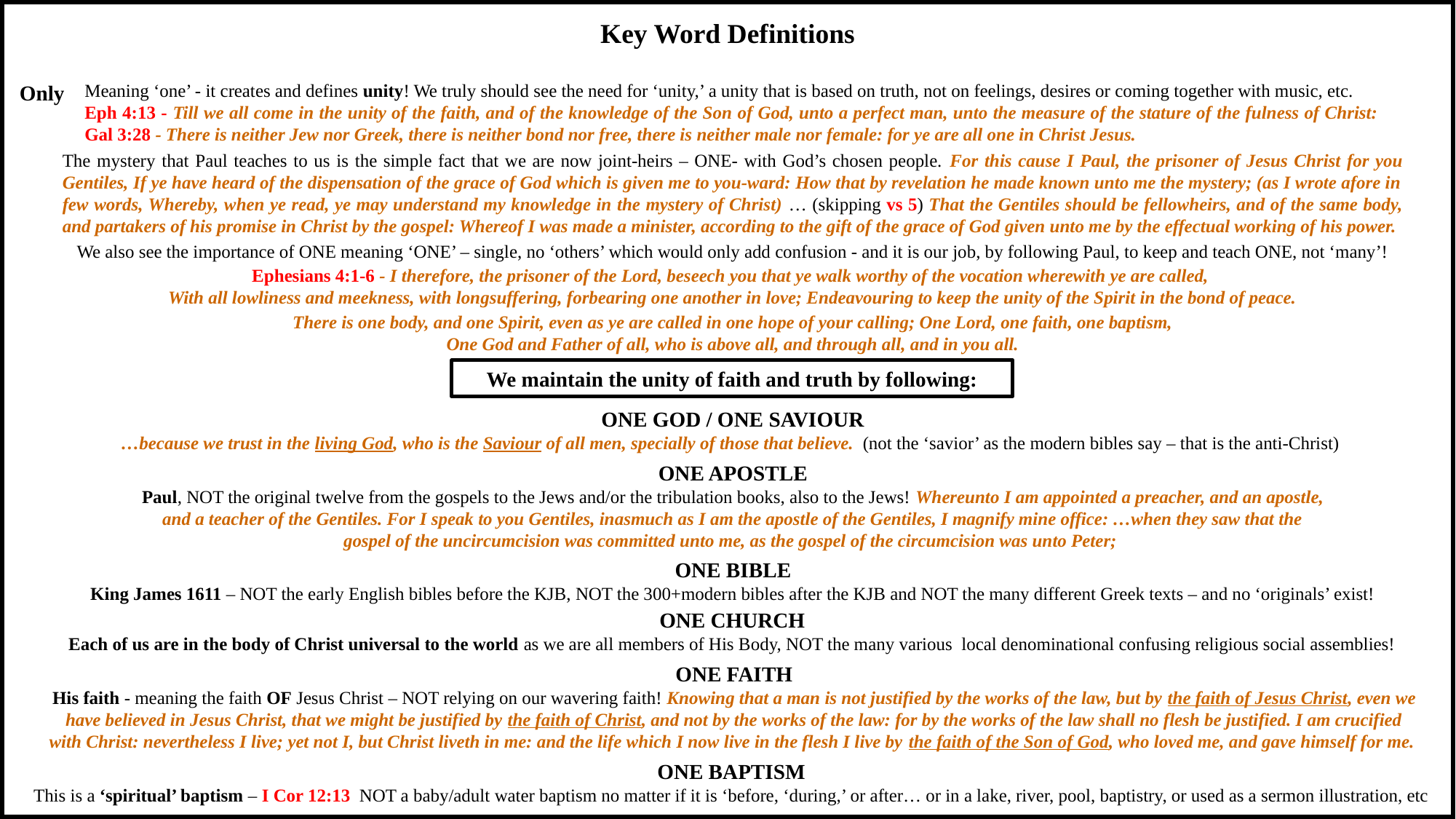

Key Word Definitions
Meaning ‘one’ - it creates and defines unity! We truly should see the need for ‘unity,’ a unity that is based on truth, not on feelings, desires or coming together with music, etc.
Eph 4:13 - Till we all come in the unity of the faith, and of the knowledge of the Son of God, unto a perfect man, unto the measure of the stature of the fulness of Christ: Gal 3:28 - There is neither Jew nor Greek, there is neither bond nor free, there is neither male nor female: for ye are all one in Christ Jesus.
Only
The mystery that Paul teaches to us is the simple fact that we are now joint-heirs – ONE- with God’s chosen people. For this cause I Paul, the prisoner of Jesus Christ for you Gentiles, If ye have heard of the dispensation of the grace of God which is given me to you-ward: How that by revelation he made known unto me the mystery; (as I wrote afore in few words, Whereby, when ye read, ye may understand my knowledge in the mystery of Christ) … (skipping vs 5) That the Gentiles should be fellowheirs, and of the same body, and partakers of his promise in Christ by the gospel: Whereof I was made a minister, according to the gift of the grace of God given unto me by the effectual working of his power.
We also see the importance of ONE meaning ‘ONE’ – single, no ‘others’ which would only add confusion - and it is our job, by following Paul, to keep and teach ONE, not ‘many’!
Ephesians 4:1-6 - I therefore, the prisoner of the Lord, beseech you that ye walk worthy of the vocation wherewith ye are called,
With all lowliness and meekness, with longsuffering, forbearing one another in love; Endeavouring to keep the unity of the Spirit in the bond of peace.
There is one body, and one Spirit, even as ye are called in one hope of your calling; One Lord, one faith, one baptism, One God and Father of all, who is above all, and through all, and in you all.
We maintain the unity of faith and truth by following:
ONE GOD / ONE SAVIOUR
…because we trust in the living God, who is the Saviour of all men, specially of those that believe.  (not the ‘savior’ as the modern bibles say – that is the anti-Christ)
ONE APOSTLE
Paul, NOT the original twelve from the gospels to the Jews and/or the tribulation books, also to the Jews! Whereunto I am appointed a preacher, and an apostle, and a teacher of the Gentiles. For I speak to you Gentiles, inasmuch as I am the apostle of the Gentiles, I magnify mine office: …when they saw that the gospel of the uncircumcision was committed unto me, as the gospel of the circumcision was unto Peter;
ONE BIBLE
King James 1611 – NOT the early English bibles before the KJB, NOT the 300+modern bibles after the KJB and NOT the many different Greek texts – and no ‘originals’ exist!
ONE CHURCH
Each of us are in the body of Christ universal to the world as we are all members of His Body, NOT the many various  local denominational confusing religious social assemblies!
ONE FAITH
His faith - meaning the faith OF Jesus Christ – NOT relying on our wavering faith! Knowing that a man is not justified by the works of the law, but by the faith of Jesus Christ, even we have believed in Jesus Christ, that we might be justified by the faith of Christ, and not by the works of the law: for by the works of the law shall no flesh be justified. I am crucified with Christ: nevertheless I live; yet not I, but Christ liveth in me: and the life which I now live in the flesh I live by the faith of the Son of God, who loved me, and gave himself for me.
ONE BAPTISM
This is a ‘spiritual’ baptism – I Cor 12:13  NOT a baby/adult water baptism no matter if it is ‘before, ‘during,’ or after… or in a lake, river, pool, baptistry, or used as a sermon illustration, etc